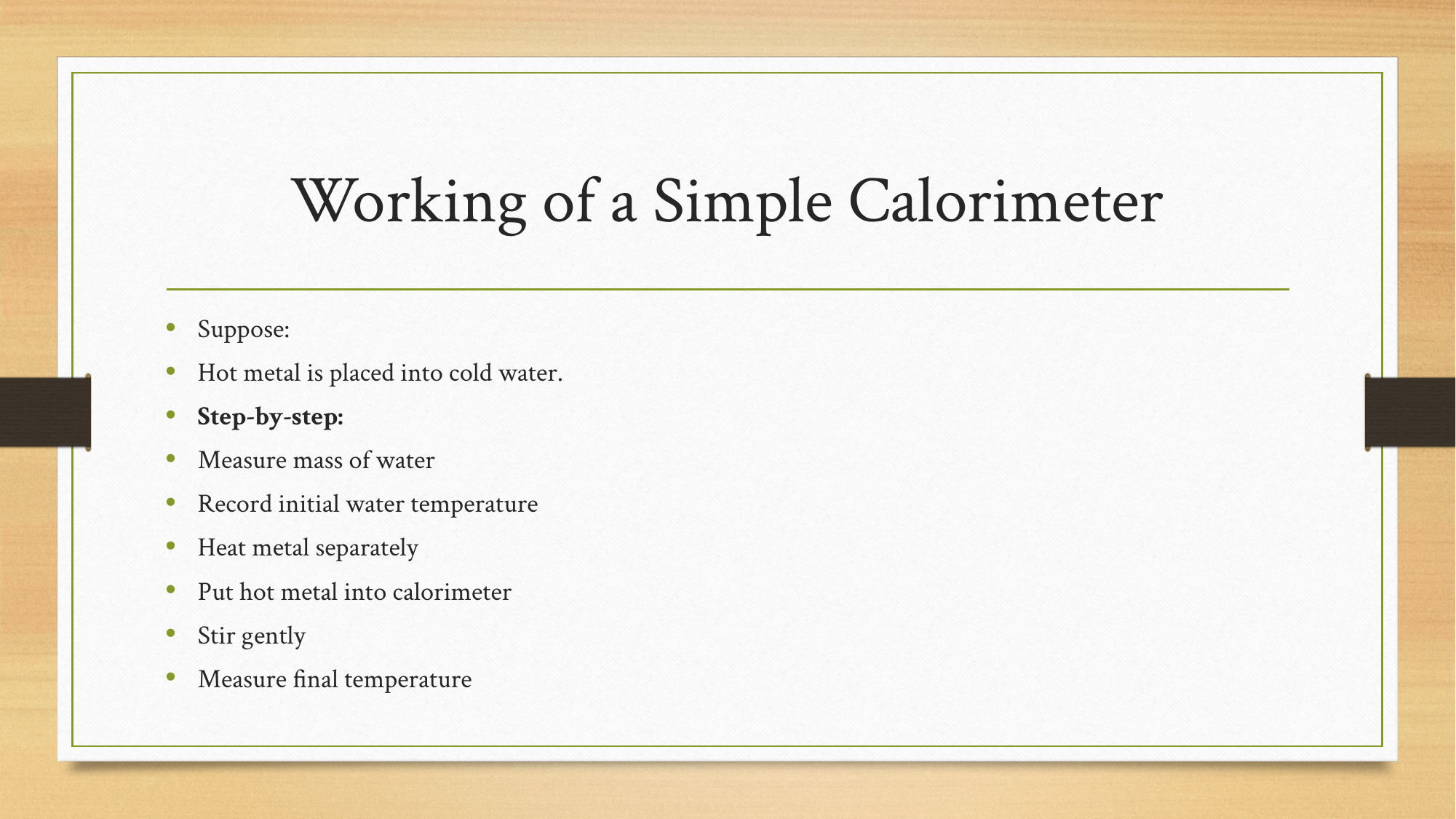

# Working of a Simple Calorimeter
Suppose:
Hot metal is placed into cold water.
Step-by-step:
Measure mass of water
Record initial water temperature
Heat metal separately
Put hot metal into calorimeter
Stir gently
Measure final temperature